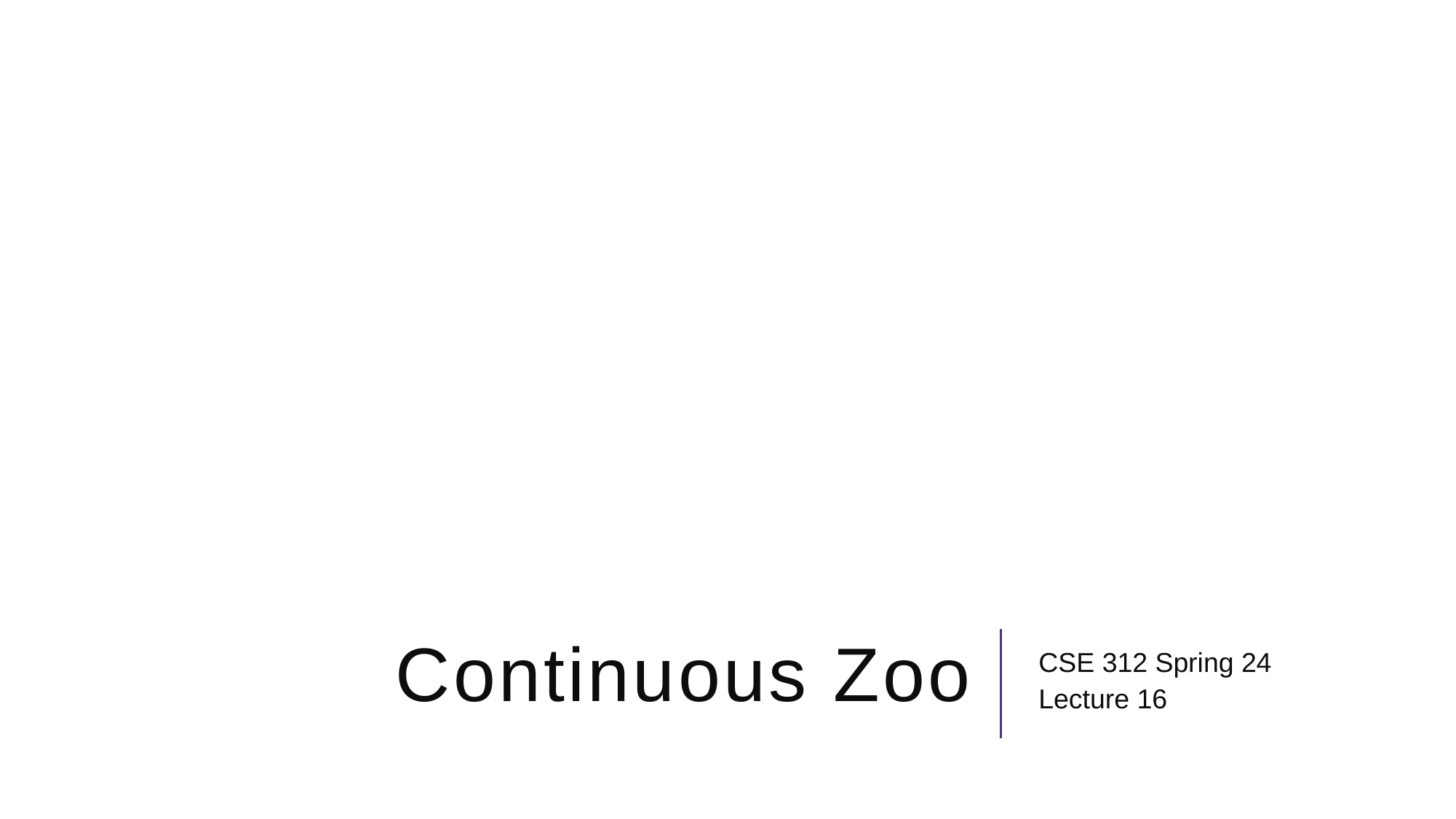

# Continuous Zoo
CSE 312 Spring 24
Lecture 16